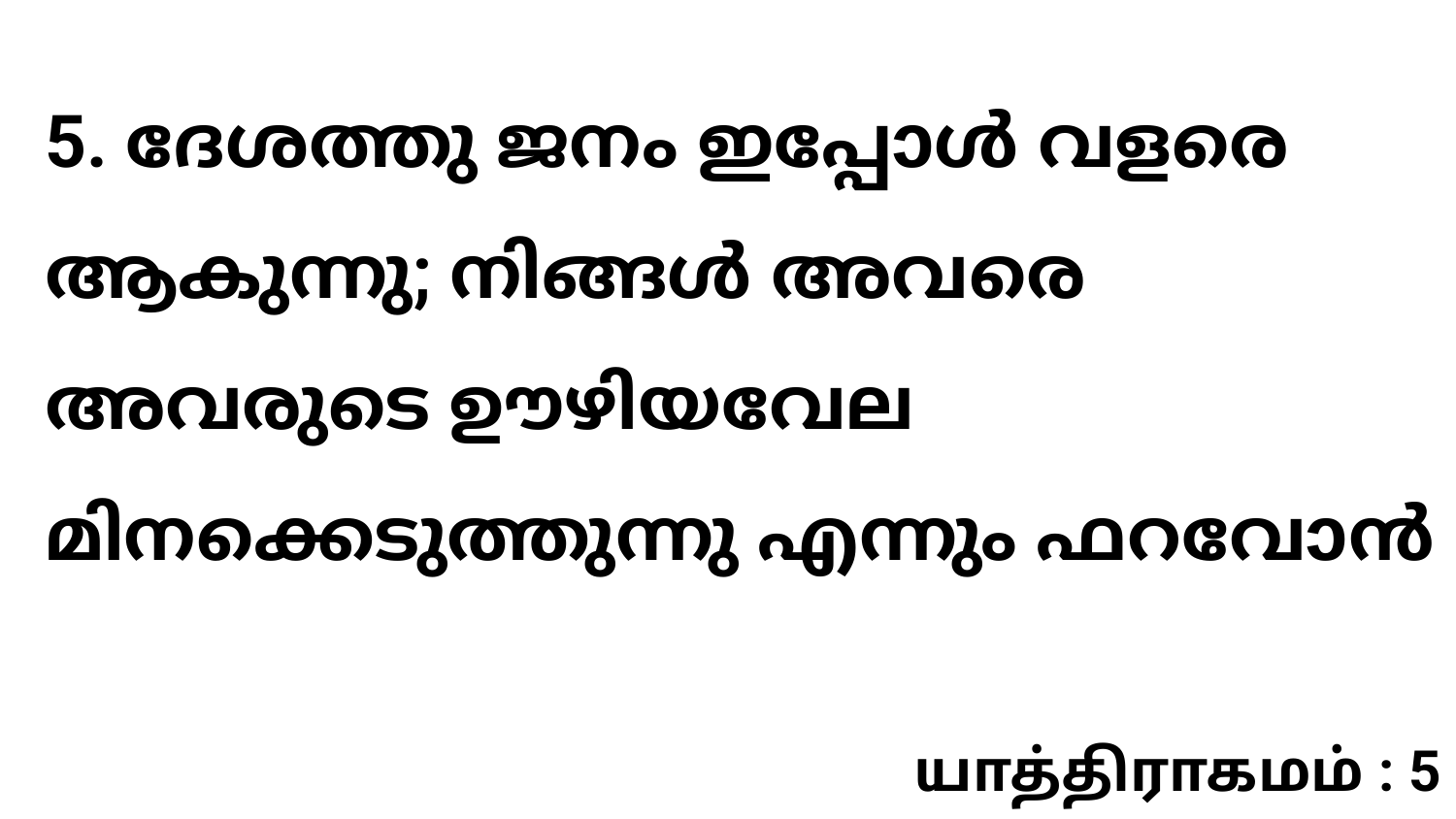

5. ദേശത്തു ജനം ഇപ്പോൾ വളരെ ആകുന്നു; നിങ്ങൾ അവരെ അവരുടെ ഊഴിയവേല മിനക്കെടുത്തുന്നു എന്നും ഫറവോൻ
யாத்திராகமம் : 5